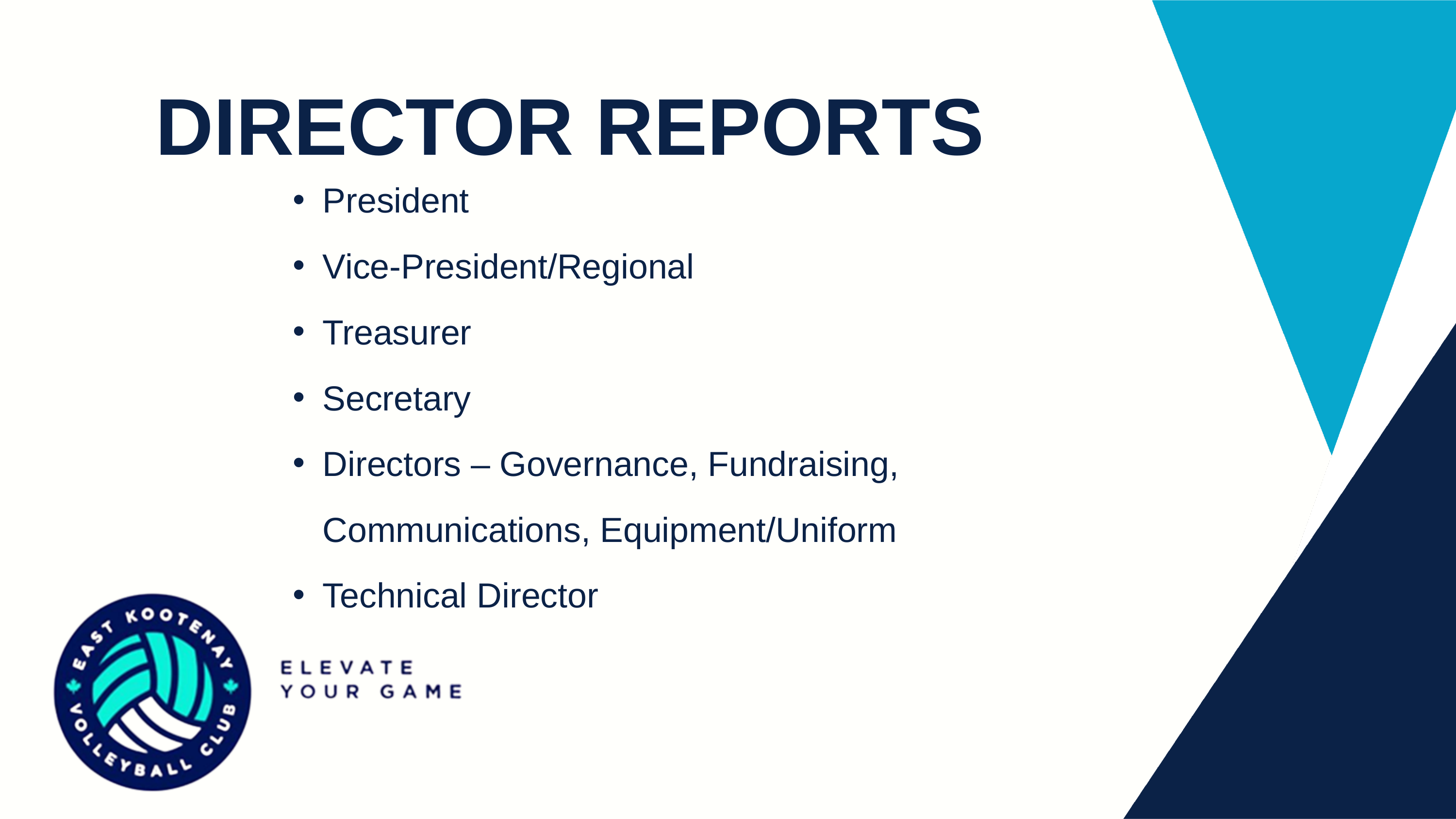

DIRECTOR REPORTS
President
Vice-President/Regional
Treasurer
Secretary
Directors – Governance, Fundraising, Communications, Equipment/Uniform
Technical Director